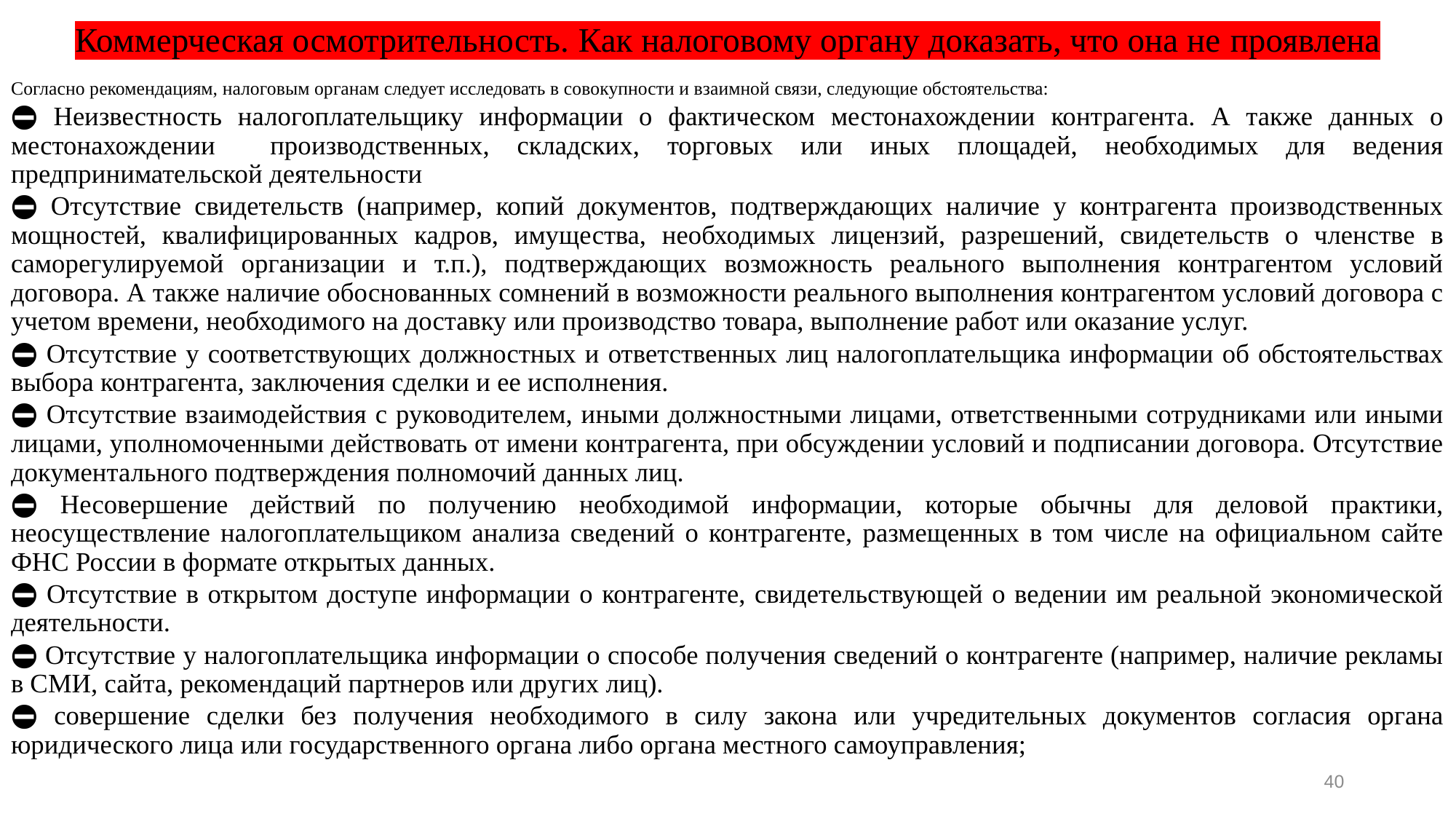

# ​Коммерческая осмотрительность. Как налоговому органу доказать, что она не проявлена
Согласно рекомендациям, налоговым органам следует исследовать в совокупности и взаимной связи, следующие обстоятельства:
⛔️ Неизвестность налогоплательщику информации о фактическом местонахождении контрагента. А также данных о местонахождении  производственных, складских, торговых или иных площадей, необходимых для ведения предпринимательской деятельности
⛔️ Отсутствие свидетельств (например, копий документов, подтверждающих наличие у контрагента производственных мощностей, квалифицированных кадров, имущества, необходимых лицензий, разрешений, свидетельств о членстве в саморегулируемой организации и т.п.), подтверждающих возможность реального выполнения контрагентом условий договора. А также наличие обоснованных сомнений в возможности реального выполнения контрагентом условий договора с учетом времени, необходимого на доставку или производство товара, выполнение работ или оказание услуг.
⛔️ Отсутствие у соответствующих должностных и ответственных лиц налогоплательщика информации об обстоятельствах выбора контрагента, заключения сделки и ее исполнения.
⛔️ Отсутствие взаимодействия с руководителем, иными должностными лицами, ответственными сотрудниками или иными лицами, уполномоченными действовать от имени контрагента, при обсуждении условий и подписании договора. Отсутствие документального подтверждения полномочий данных лиц.
⛔️ Несовершение действий по получению необходимой информации, которые обычны для деловой практики, неосуществление налогоплательщиком анализа сведений о контрагенте, размещенных в том числе на официальном сайте ФНС России в формате открытых данных.
⛔️ Отсутствие в открытом доступе информации о контрагенте, свидетельствующей о ведении им реальной экономической деятельности.
⛔️ Отсутствие у налогоплательщика информации о способе получения сведений о контрагенте (например, наличие рекламы в СМИ, сайта, рекомендаций партнеров или других лиц).
⛔️ совершение сделки без получения необходимого в силу закона или учредительных документов согласия органа юридического лица или государственного органа либо органа местного самоуправления;

40